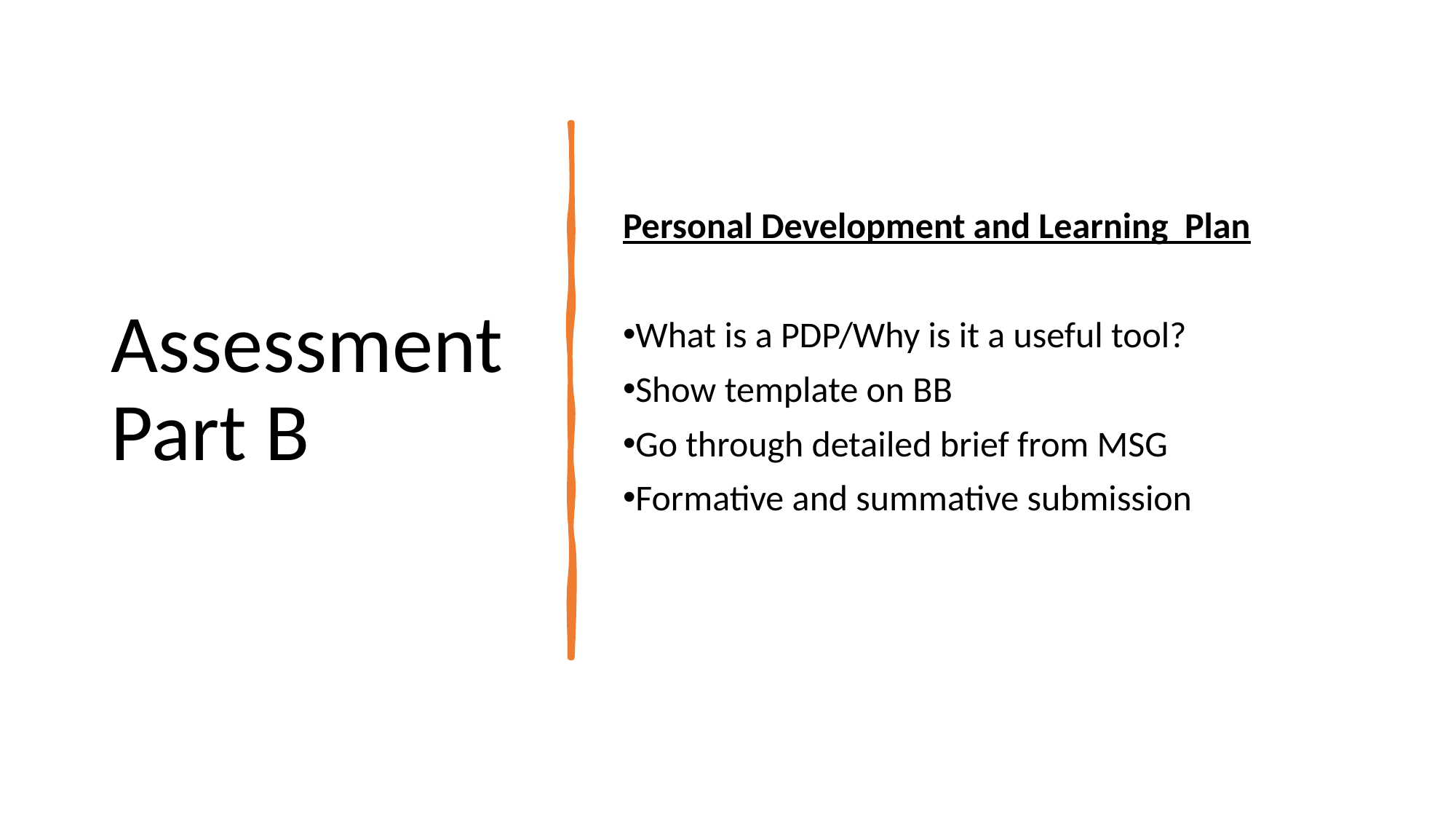

# Assessment Part B
Personal Development and Learning  Plan

What is a PDP/Why is it a useful tool?
Show template on BB
Go through detailed brief from MSG
Formative and summative submission

MIP 2021-22
30